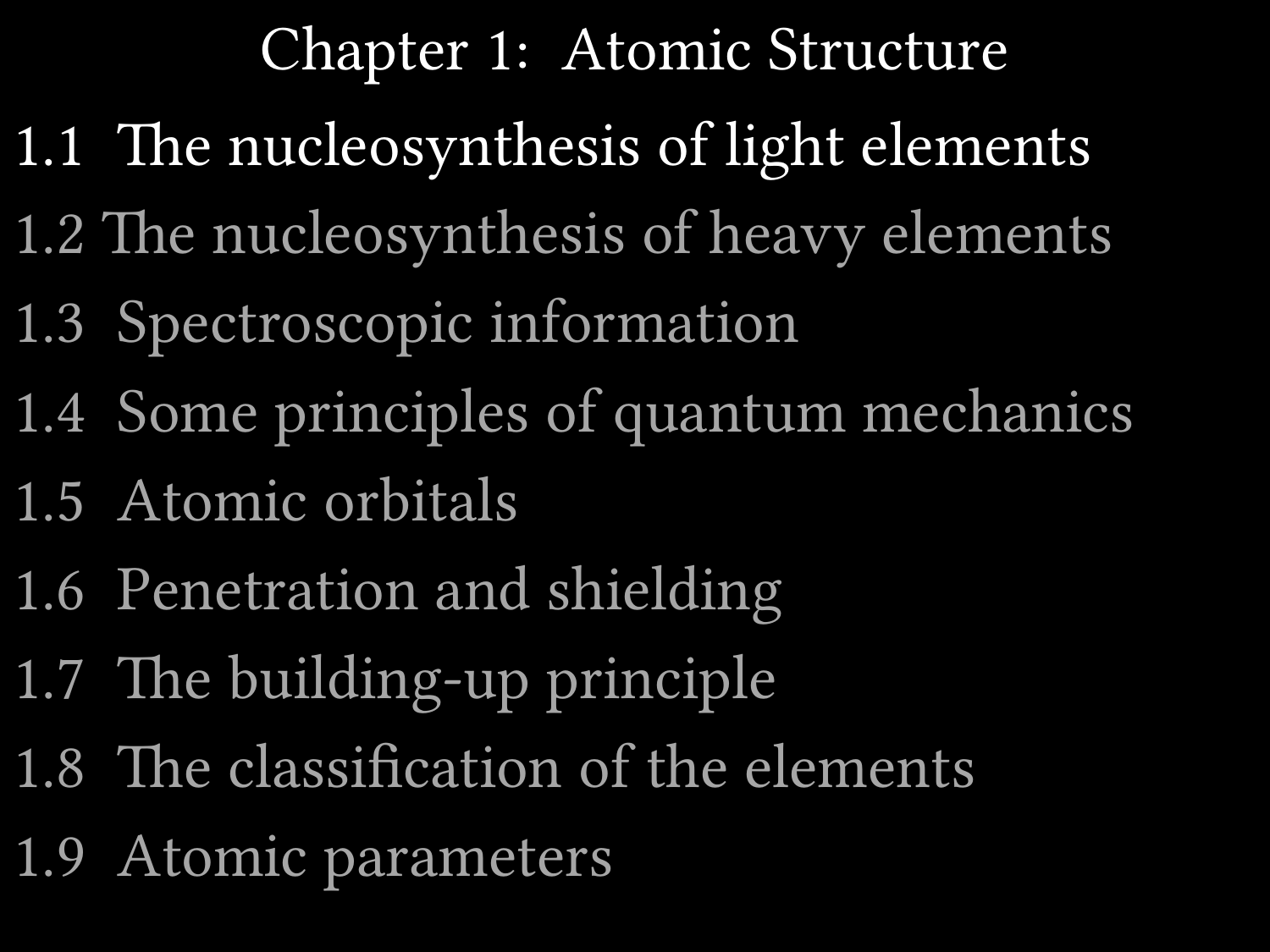

# Chapter 1:  Atomic Structure
1.1  The nucleosynthesis of light elements
1.2 The nucleosynthesis of heavy elements
1.3  Spectroscopic information
1.4  Some principles of quantum mechanics
1.5  Atomic orbitals
1.6  Penetration and shielding
1.7  The building-up principle
1.8  The classification of the elements
1.9  Atomic parameters